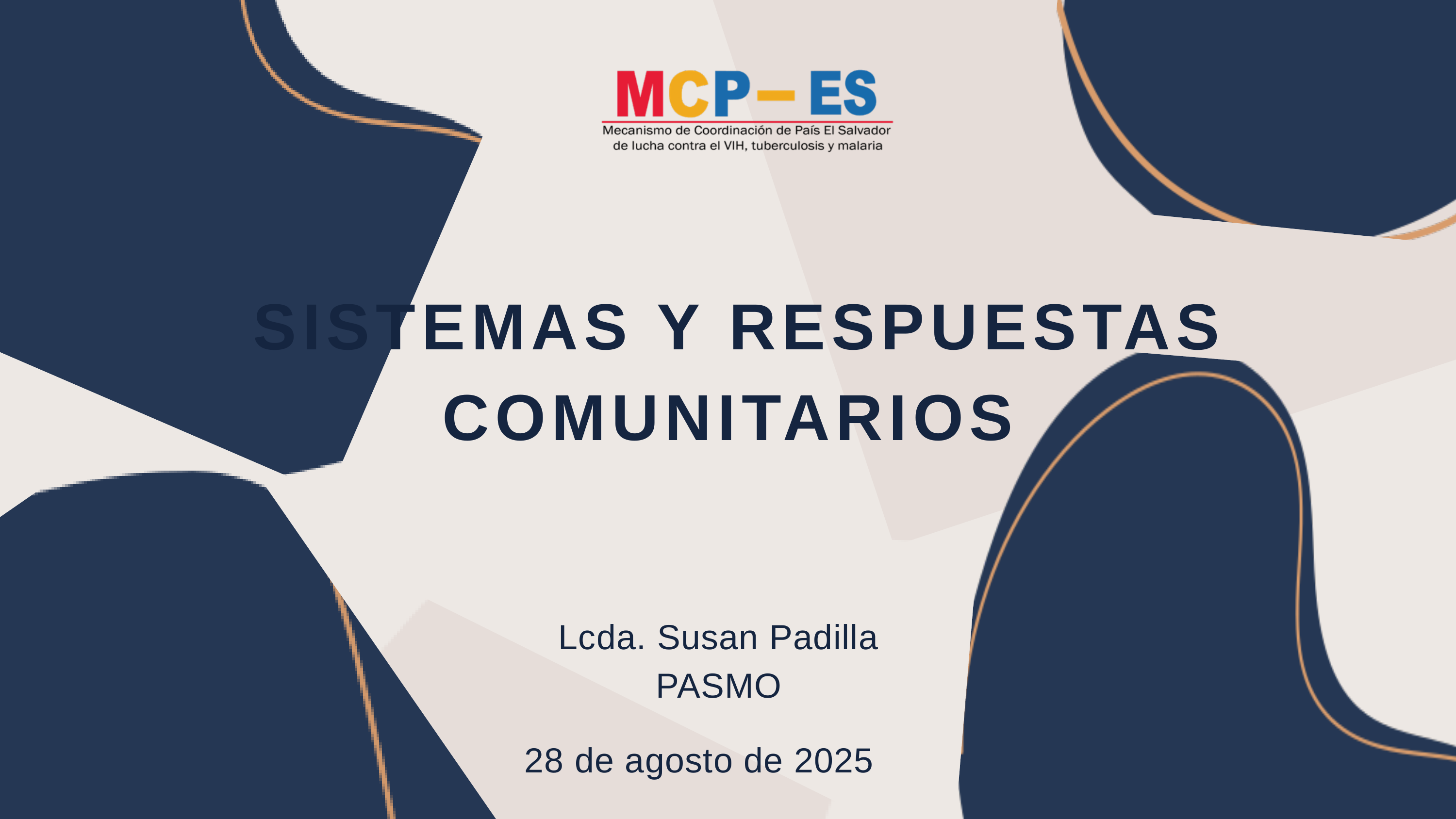

SISTEMAS Y RESPUESTAS COMUNITARIOS

Lcda. Susan Padilla
PASMO

28 de agosto de 2025